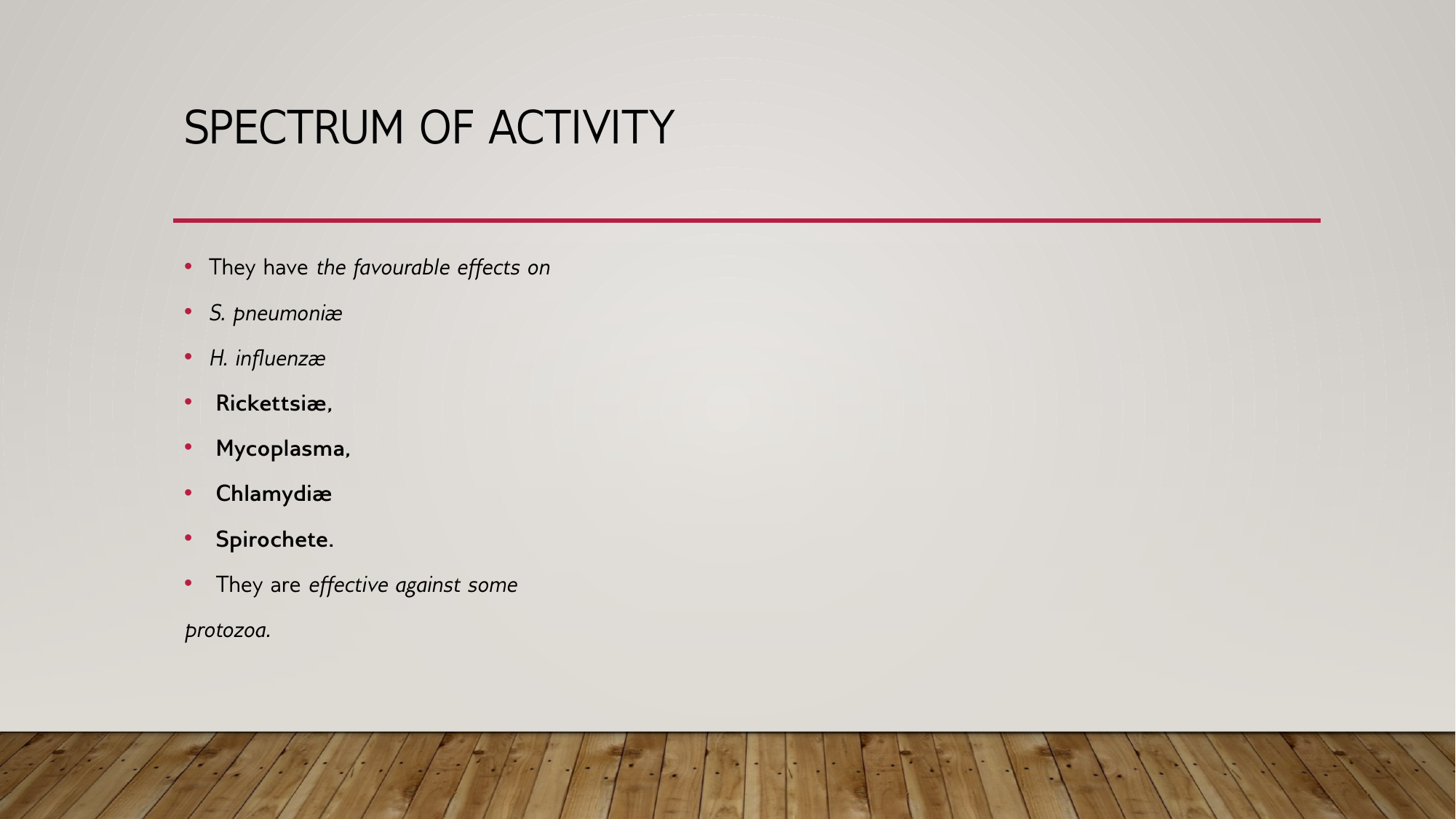

# SPECTRUM OF ACTIVITY
They have the favourable effects on
S. pneumoniae
H. influenzae
 Rickettsiae,
 Mycoplasma,
 Chlamydiae
 Spirochete.
 They are effective against some
protozoa.